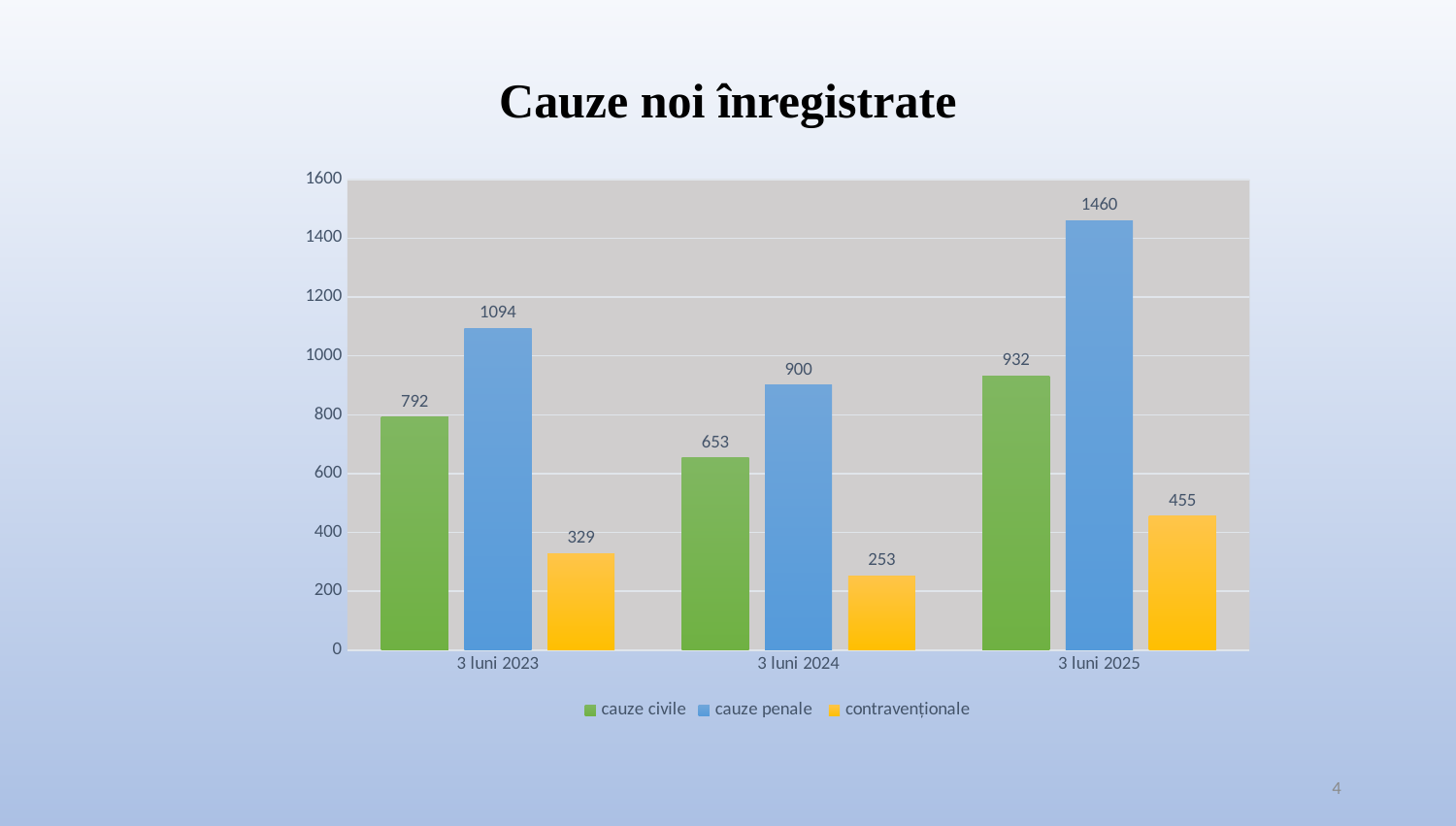

# Cauze noi înregistrate

### Chart

| Category | cauze civile | cauze penale  | contravenționale |
|---|---|---|---|
| 3 luni 2023 | 792.0 | 1094.0 | 329.0 |
| 3 luni 2024 | 653.0 | 900.0 | 253.0 |
| 3 luni 2025 | 932.0 | 1460.0 | 455.0 |
4